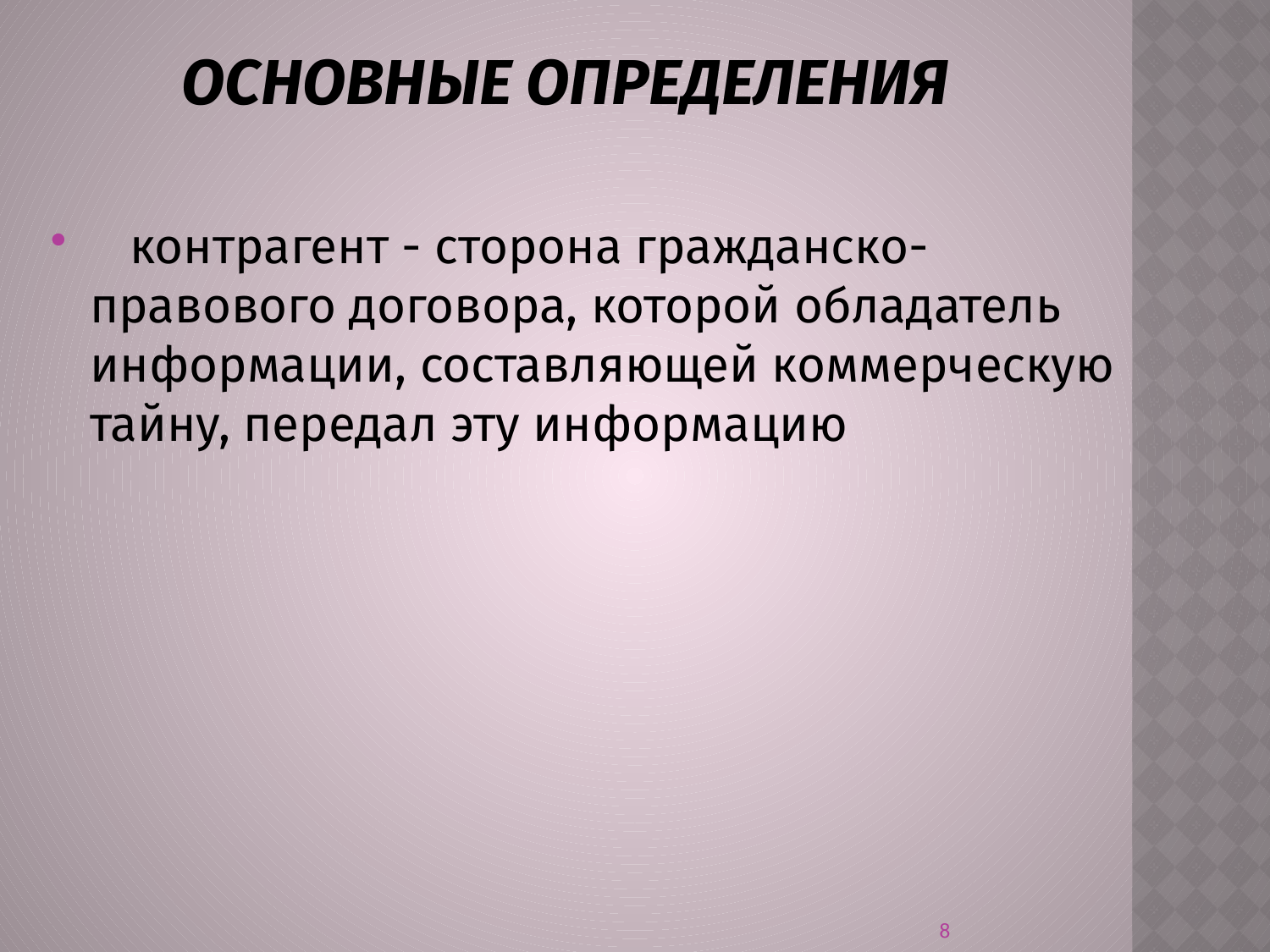

# Основные Определения
   контрагент - сторона гражданско-правового договора, которой обладатель информации, составляющей коммерческую тайну, передал эту информацию
8